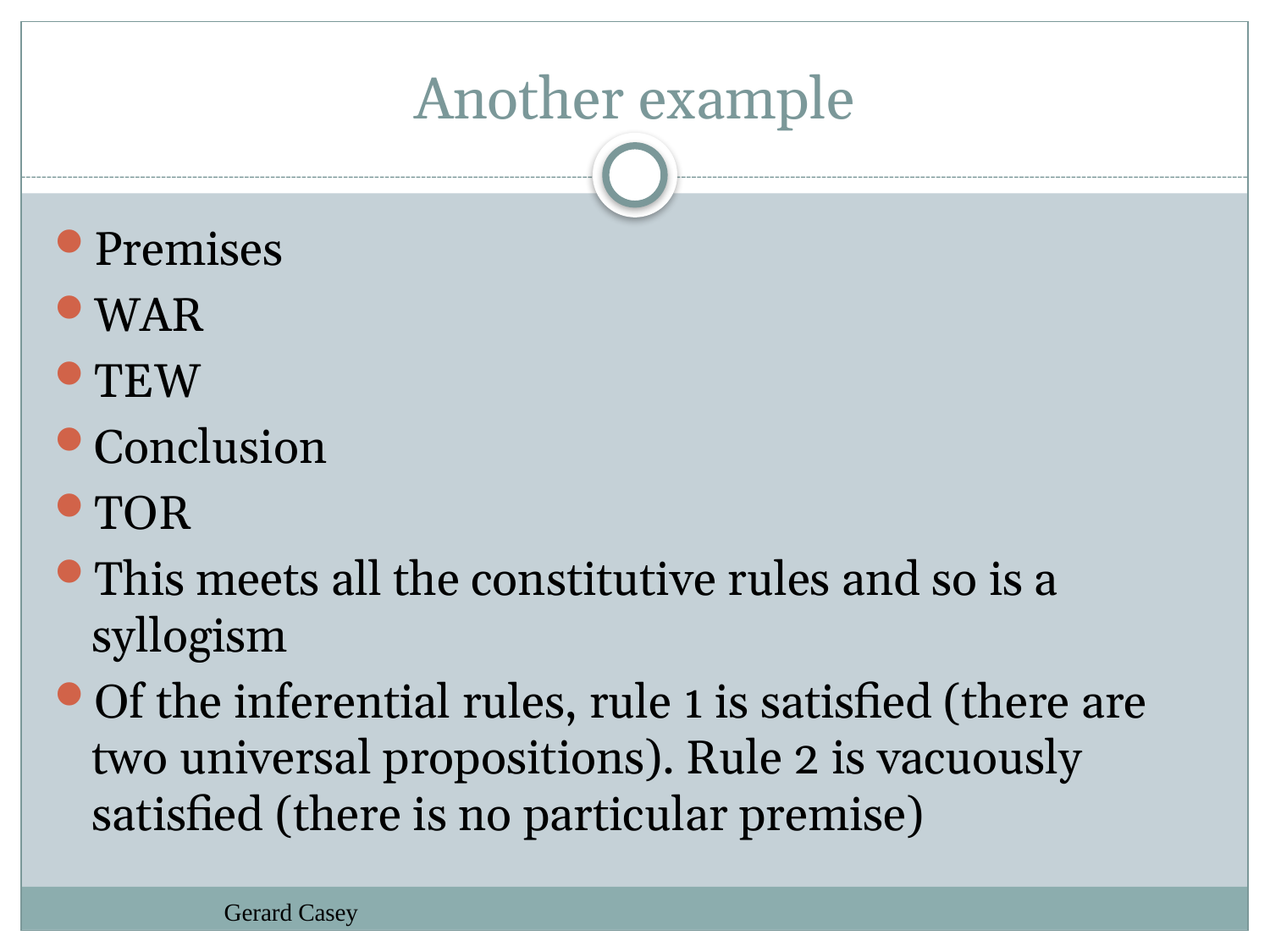

# Another example
Premises
WAR
TEW
Conclusion
TOR
This meets all the constitutive rules and so is a syllogism
Of the inferential rules, rule 1 is satisfied (there are two universal propositions). Rule 2 is vacuously satisfied (there is no particular premise)

Gerard Casey